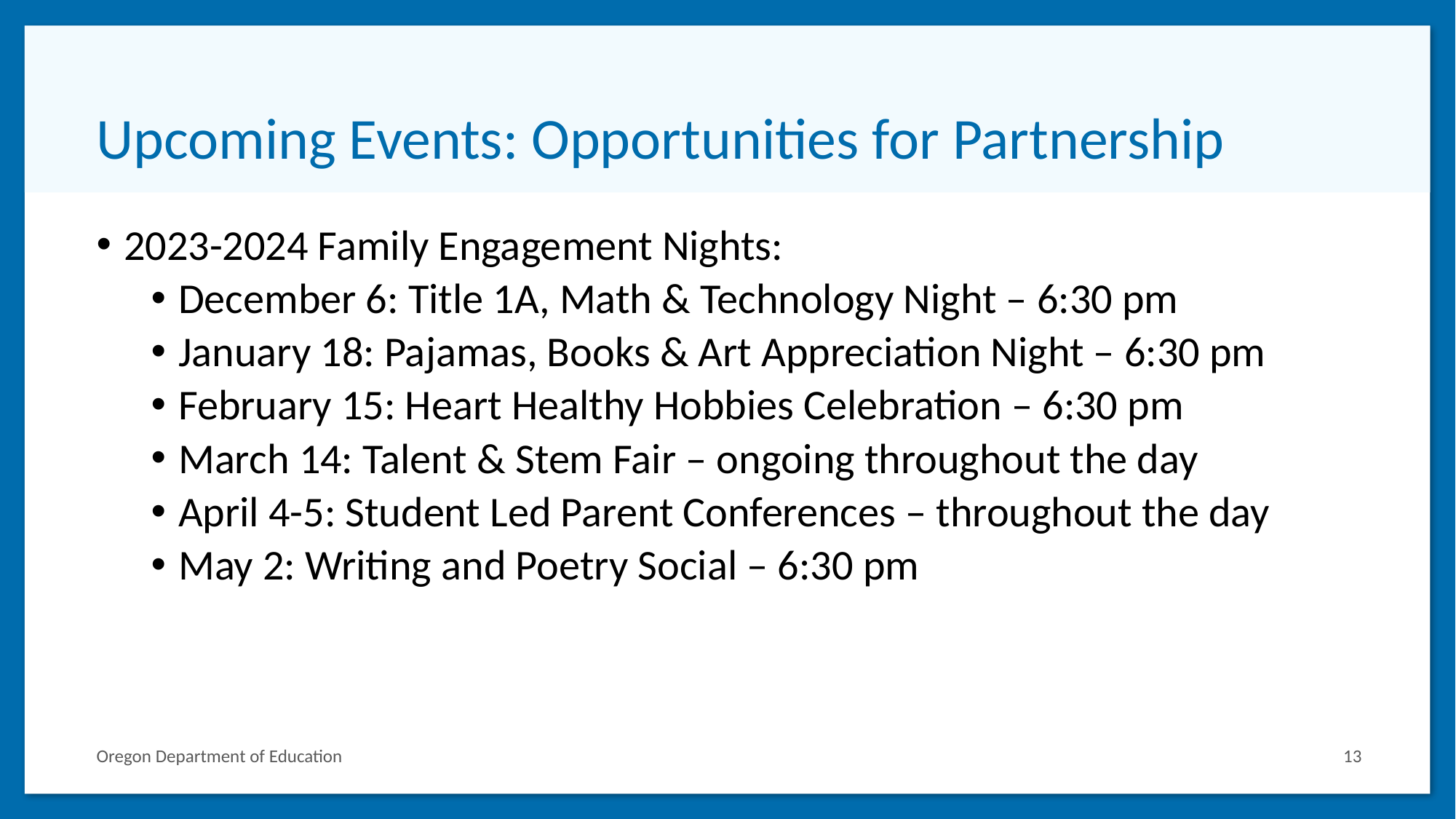

# Upcoming Events: Opportunities for Partnership
2023-2024 Family Engagement Nights:
December 6: Title 1A, Math & Technology Night – 6:30 pm
January 18: Pajamas, Books & Art Appreciation Night – 6:30 pm
February 15: Heart Healthy Hobbies Celebration – 6:30 pm
March 14: Talent & Stem Fair – ongoing throughout the day
April 4-5: Student Led Parent Conferences – throughout the day
May 2: Writing and Poetry Social – 6:30 pm

Oregon Department of Education
13